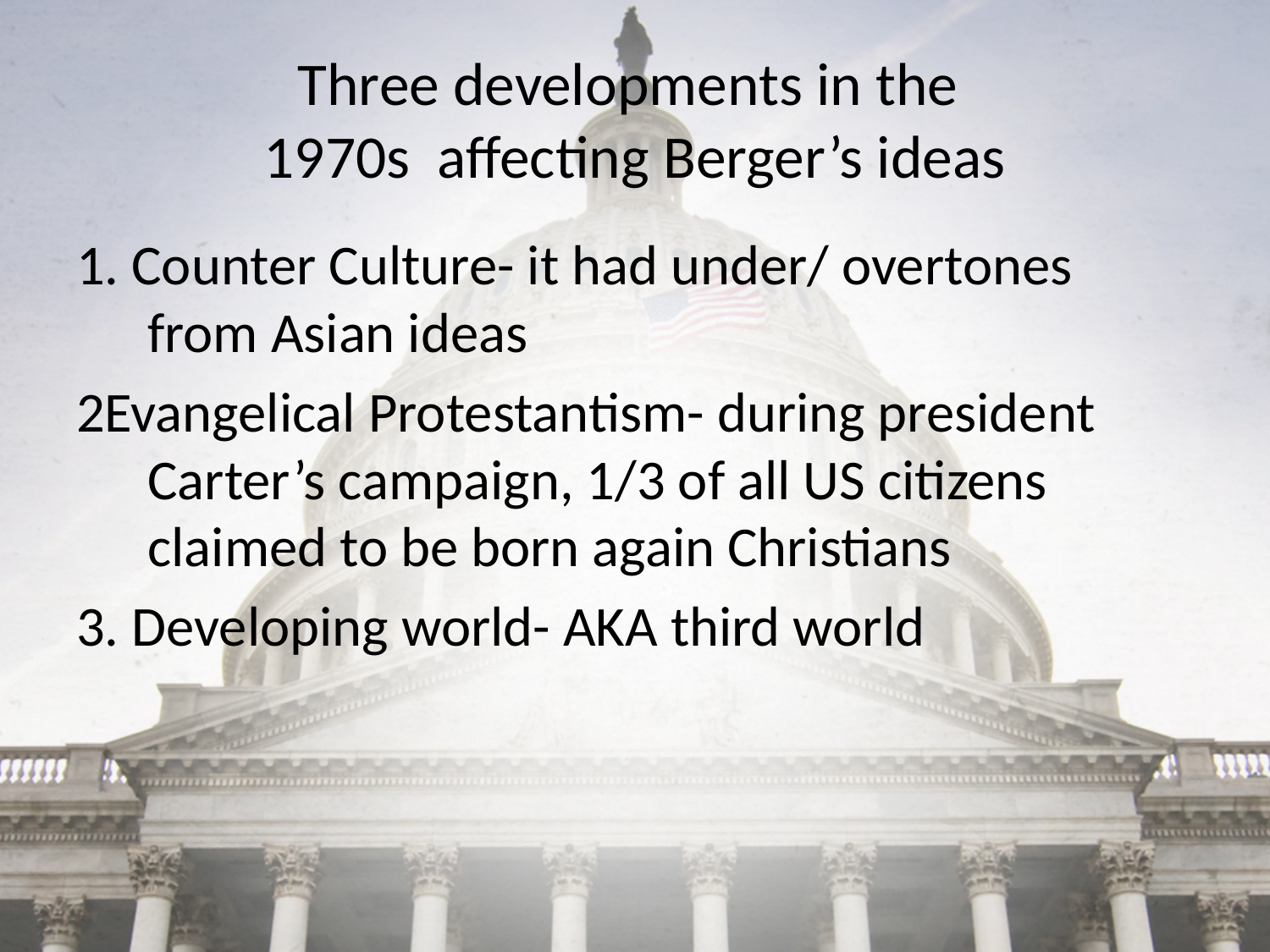

# Three developments in the 1970s  affecting Berger’s ideas
1. Counter Culture- it had under/ overtones from Asian ideas
2Evangelical Protestantism- during president Carter’s campaign, 1/3 of all US citizens claimed to be born again Christians
3. Developing world- AKA third world